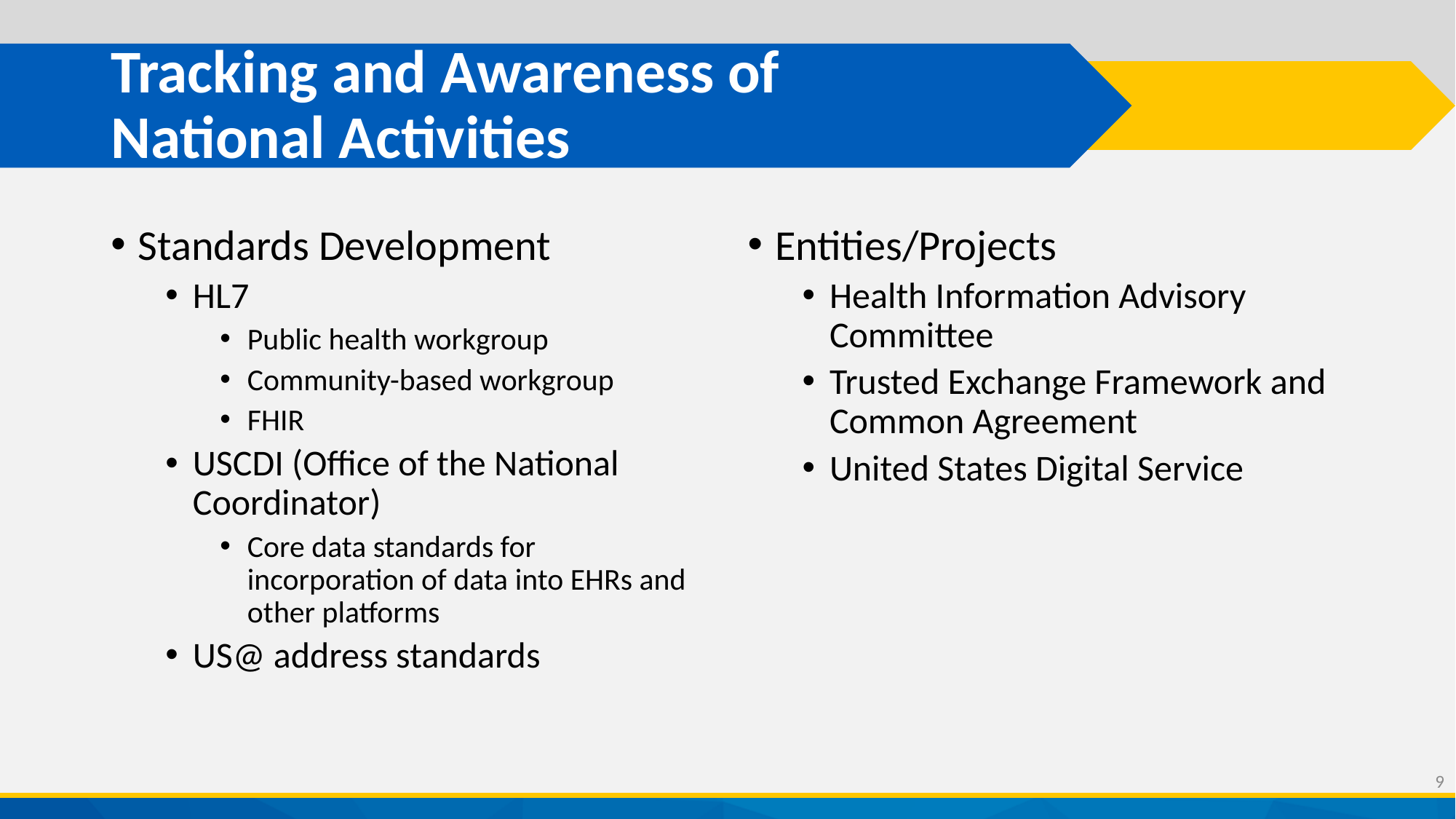

# Tracking and Awareness of National Activities
Standards Development
HL7
Public health workgroup
Community-based workgroup
FHIR
USCDI (Office of the National Coordinator)
Core data standards for incorporation of data into EHRs and other platforms
US@ address standards
Entities/Projects
Health Information Advisory Committee
Trusted Exchange Framework and Common Agreement
United States Digital Service

9